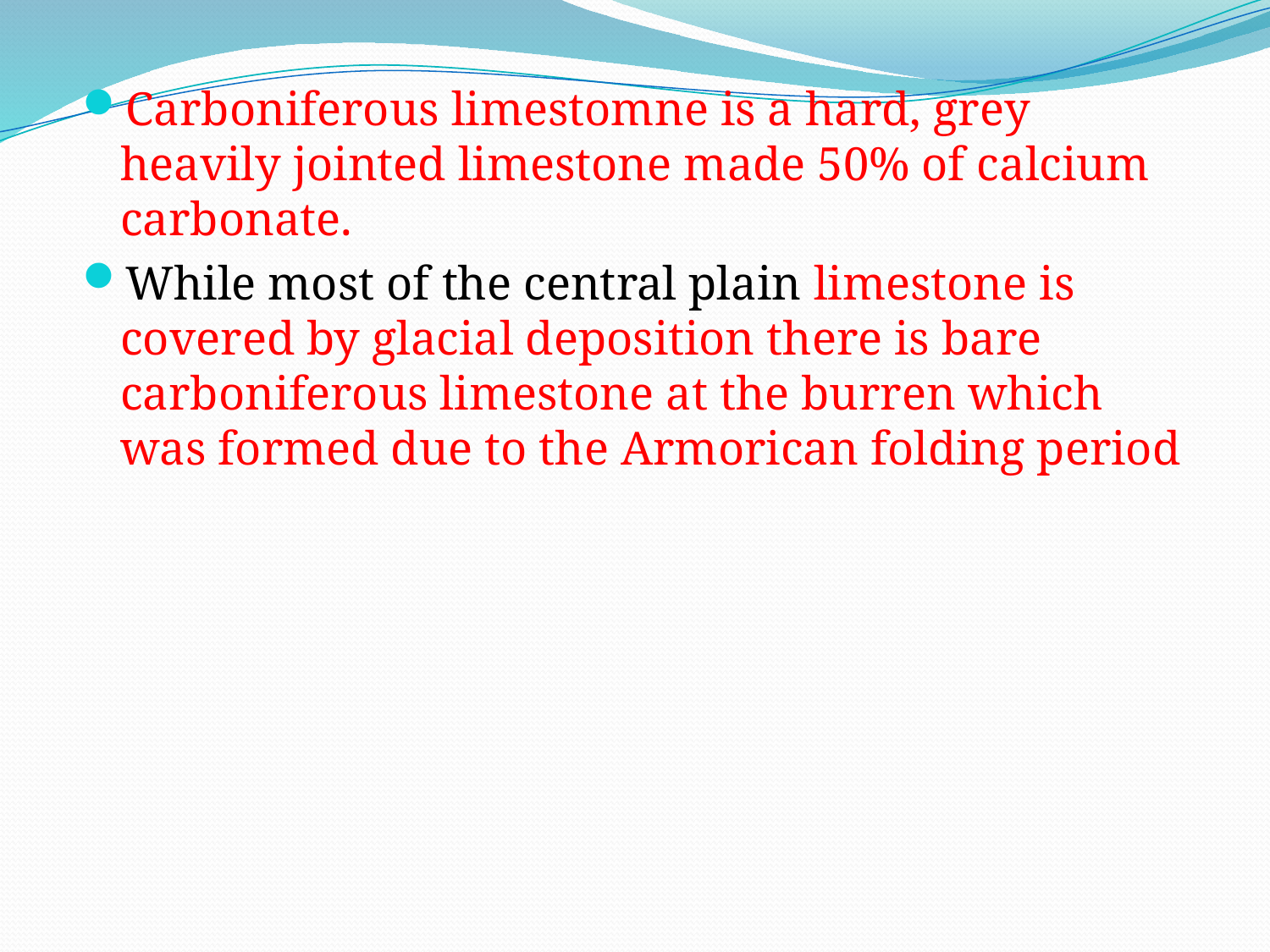

Carboniferous limestomne is a hard, grey heavily jointed limestone made 50% of calcium carbonate.
While most of the central plain limestone is covered by glacial deposition there is bare carboniferous limestone at the burren which was formed due to the Armorican folding period
#